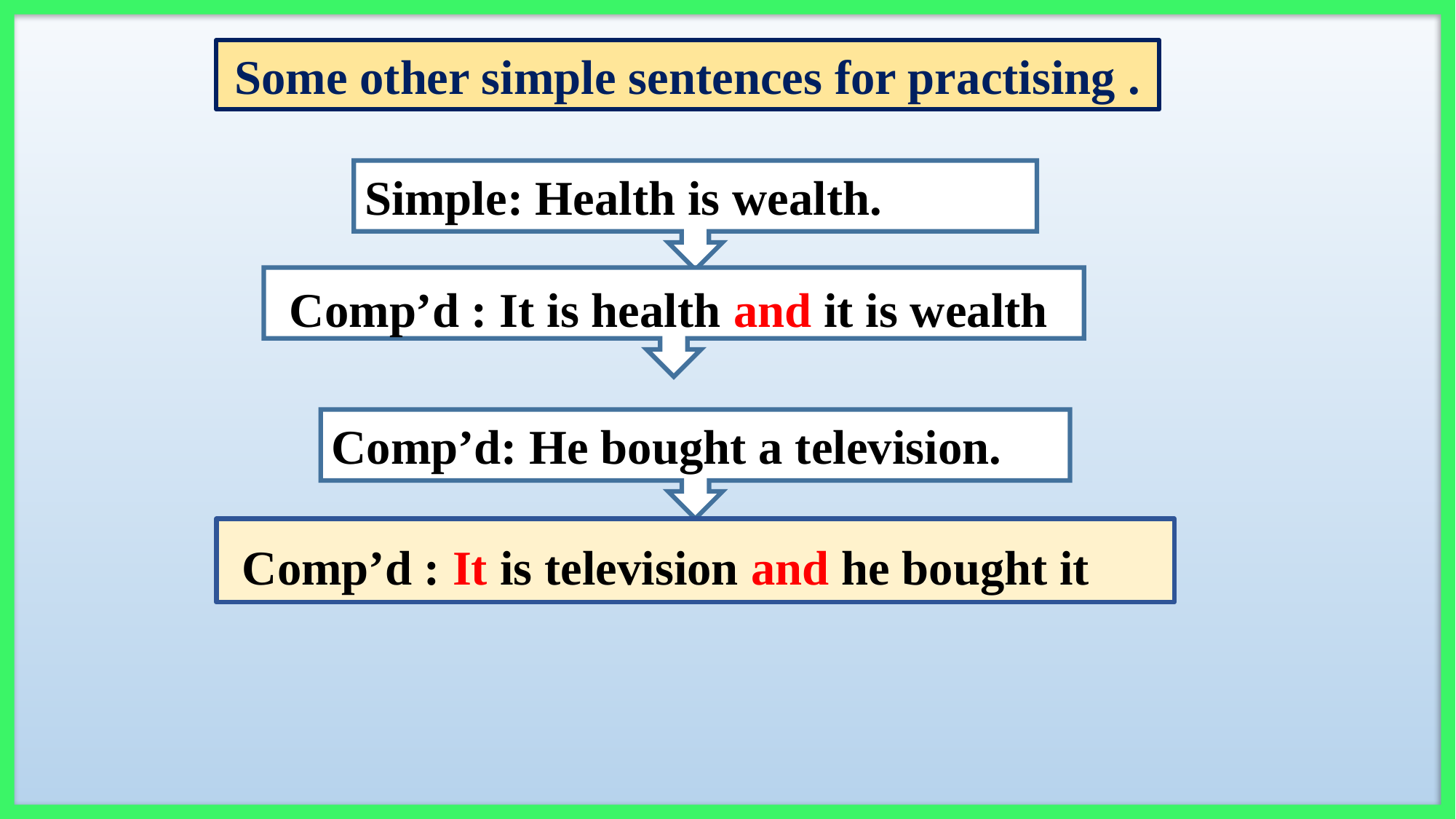

Some other simple sentences for practising .
Simple: Health is wealth.
 Comp’d : It is health and it is wealth
Comp’d: He bought a television.
 Comp’d : It is television and he bought it